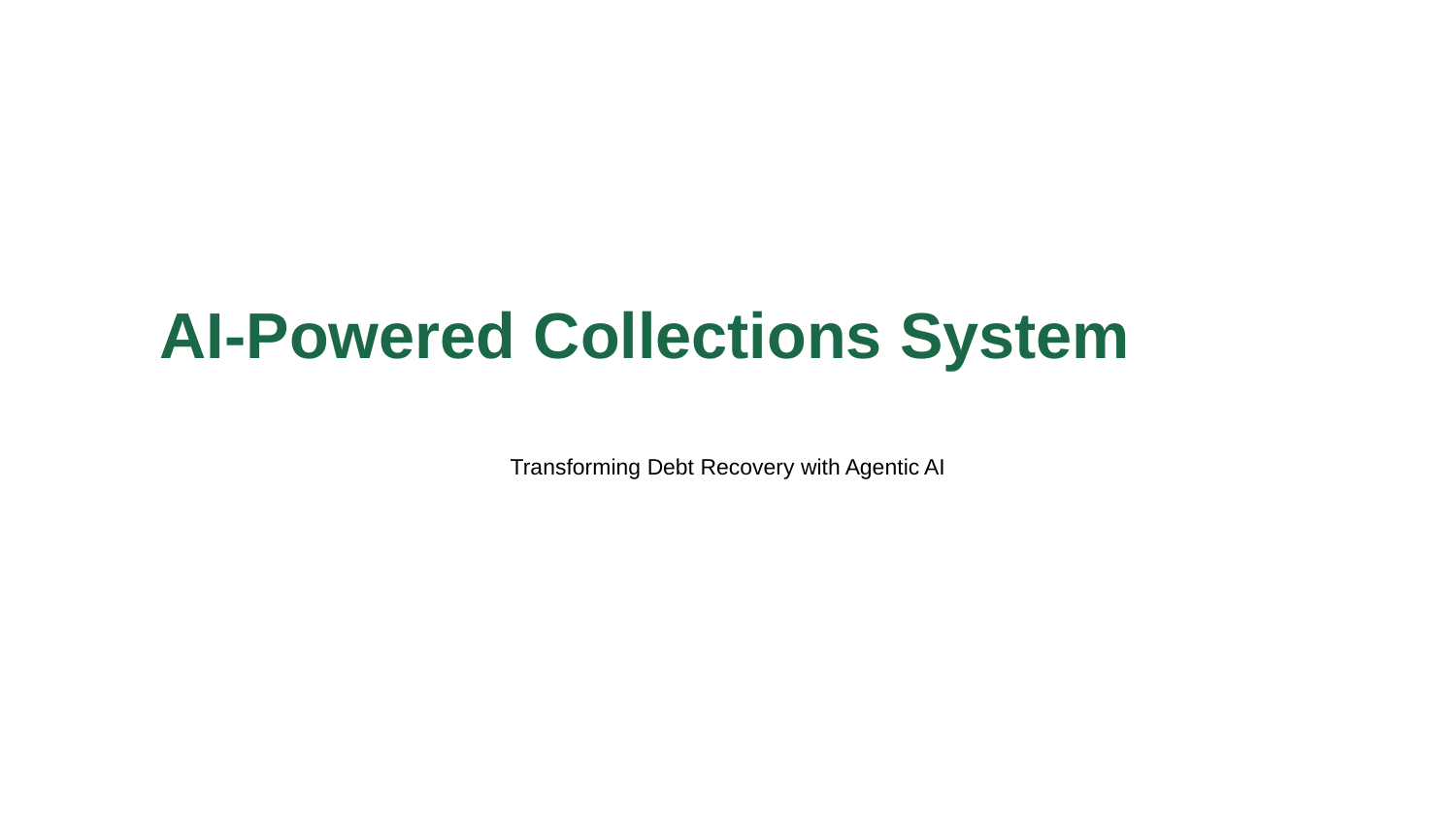

AI-Powered Collections System

Transforming Debt Recovery with Agentic AI